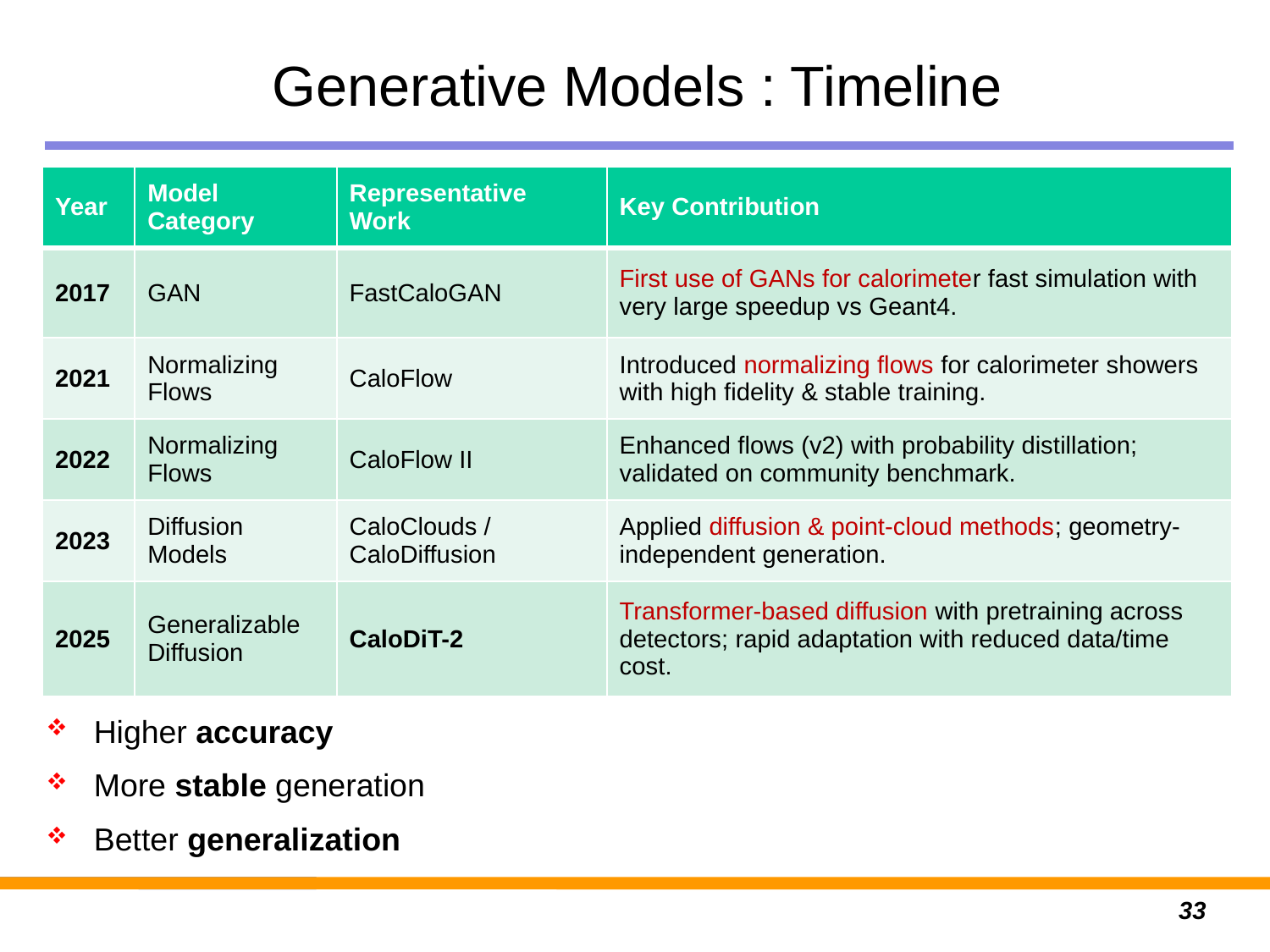

# Generative Models : Timeline
| Year | Model Category | Representative Work | Key Contribution |
| --- | --- | --- | --- |
| 2017 | GAN | FastCaloGAN | First use of GANs for calorimeter fast simulation with very large speedup vs Geant4. |
| 2021 | Normalizing Flows | CaloFlow | Introduced normalizing flows for calorimeter showers with high fidelity & stable training. |
| 2022 | Normalizing Flows | CaloFlow II | Enhanced flows (v2) with probability distillation; validated on community benchmark. |
| 2023 | Diffusion Models | CaloClouds / CaloDiffusion | Applied diffusion & point-cloud methods; geometry-independent generation. |
| 2025 | Generalizable Diffusion | CaloDiT-2 | Transformer-based diffusion with pretraining across detectors; rapid adaptation with reduced data/time cost. |
Higher accuracy
More stable generation
Better generalization
33